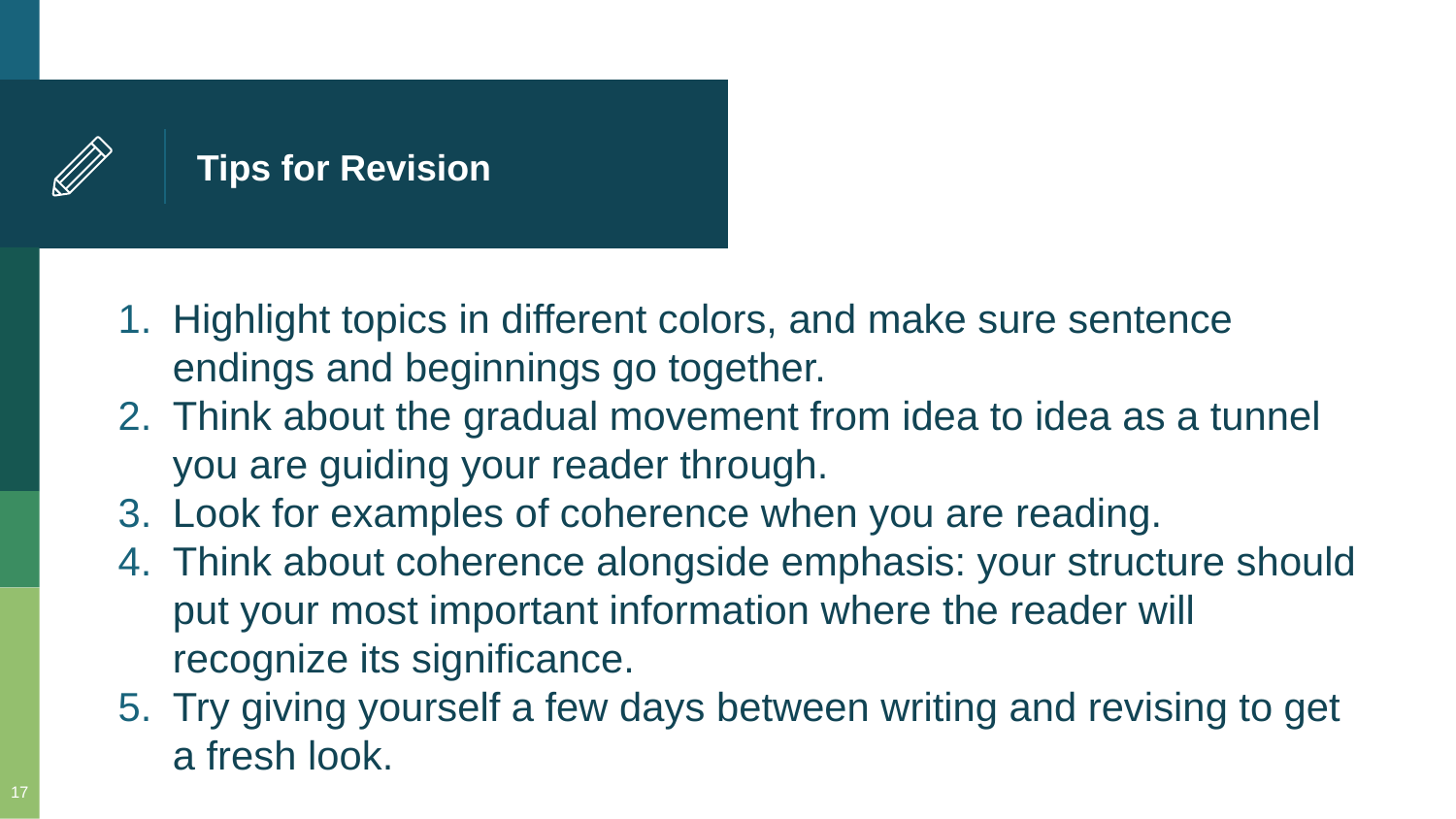

# Tips for Revision

Highlight topics in different colors, and make sure sentence endings and beginnings go together.
Think about the gradual movement from idea to idea as a tunnel you are guiding your reader through.
Look for examples of coherence when you are reading.
Think about coherence alongside emphasis: your structure should put your most important information where the reader will recognize its significance.
Try giving yourself a few days between writing and revising to get a fresh look.
17